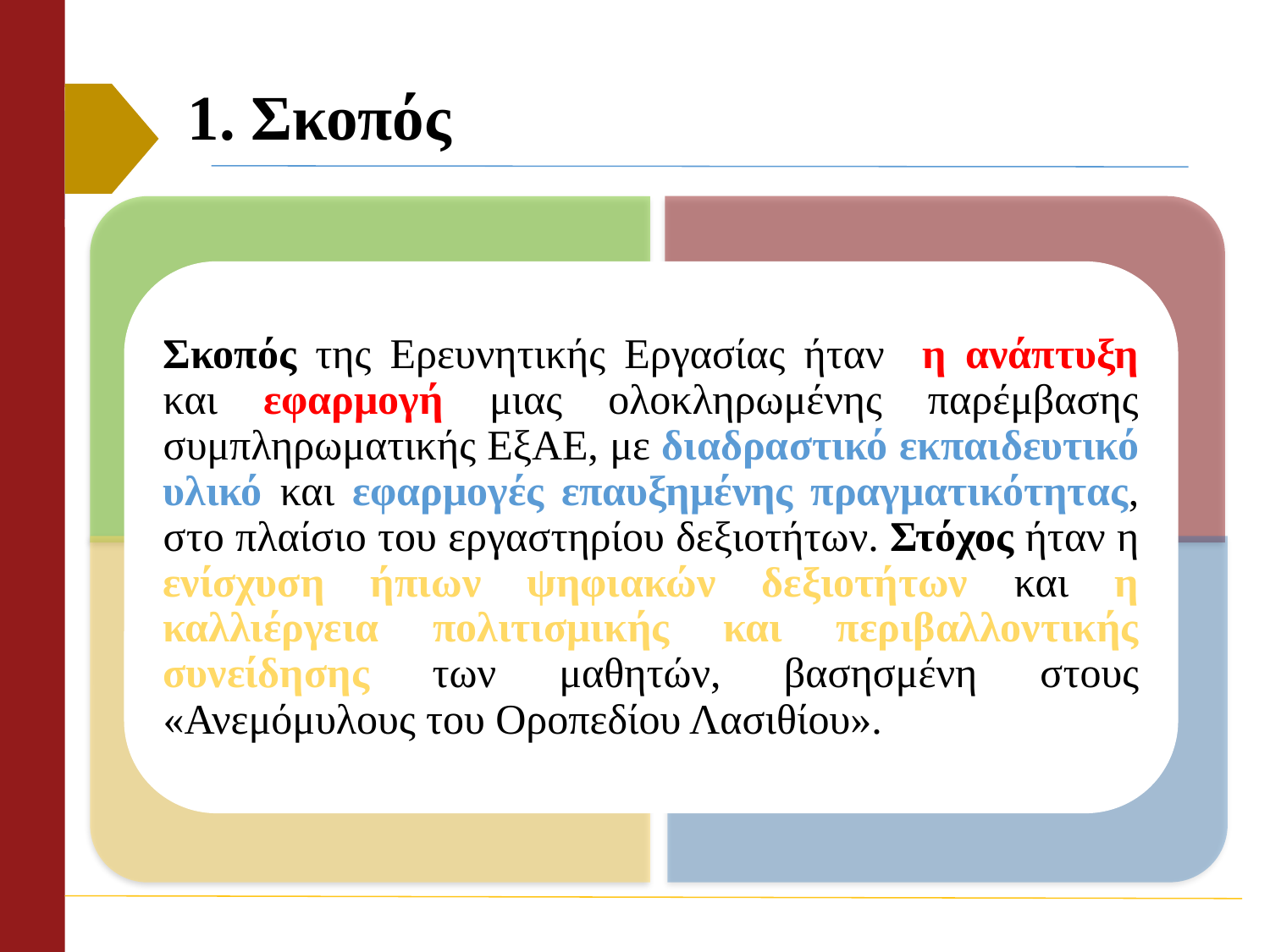

# 1. Σκοπός

Σκοπός της Ερευνητικής Εργασίας ήταν  η ανάπτυξη και εφαρμογή μιας ολοκληρωμένης παρέμβασης συμπληρωματικής ΕξΑΕ, με διαδραστικό εκπαιδευτικό υλικό και εφαρμογές επαυξημένης πραγματικότητας, στο πλαίσιο του εργαστηρίου δεξιοτήτων. Στόχος ήταν η ενίσχυση ήπιων ψηφιακών δεξιοτήτων και η καλλιέργεια πολιτισμικής και περιβαλλοντικής συνείδησης των μαθητών, βασησμένη στους «Ανεμόμυλους του Οροπεδίου Λασιθίου».